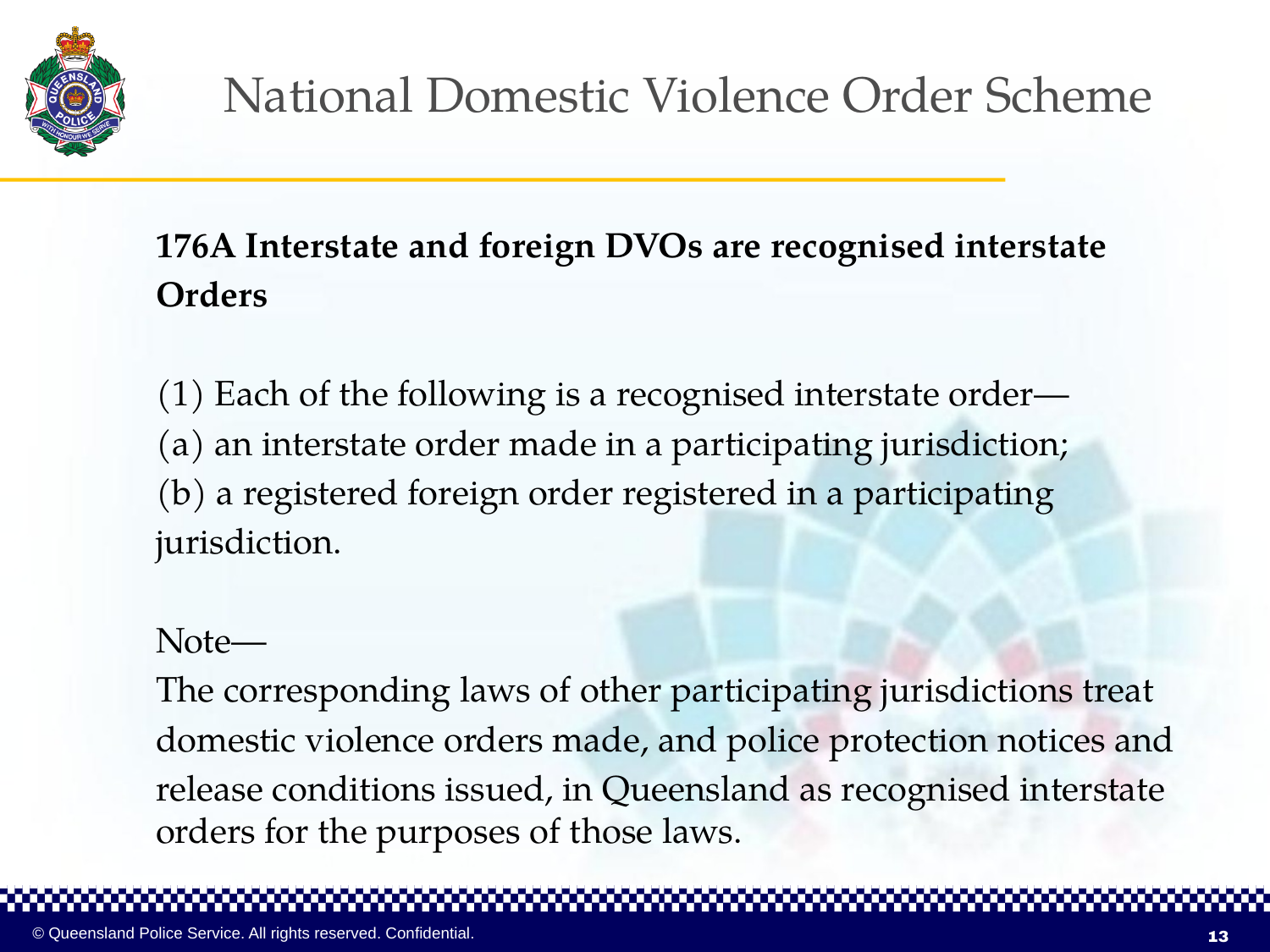

# National Domestic Violence Order Scheme
176A Interstate and foreign DVOs are recognised interstate
Orders

(1) Each of the following is a recognised interstate order—
(a) an interstate order made in a participating jurisdiction;
(b) a registered foreign order registered in a participating
jurisdiction.

Note—
The corresponding laws of other participating jurisdictions treat
domestic violence orders made, and police protection notices and
release conditions issued, in Queensland as recognised interstate orders for the purposes of those laws.
13